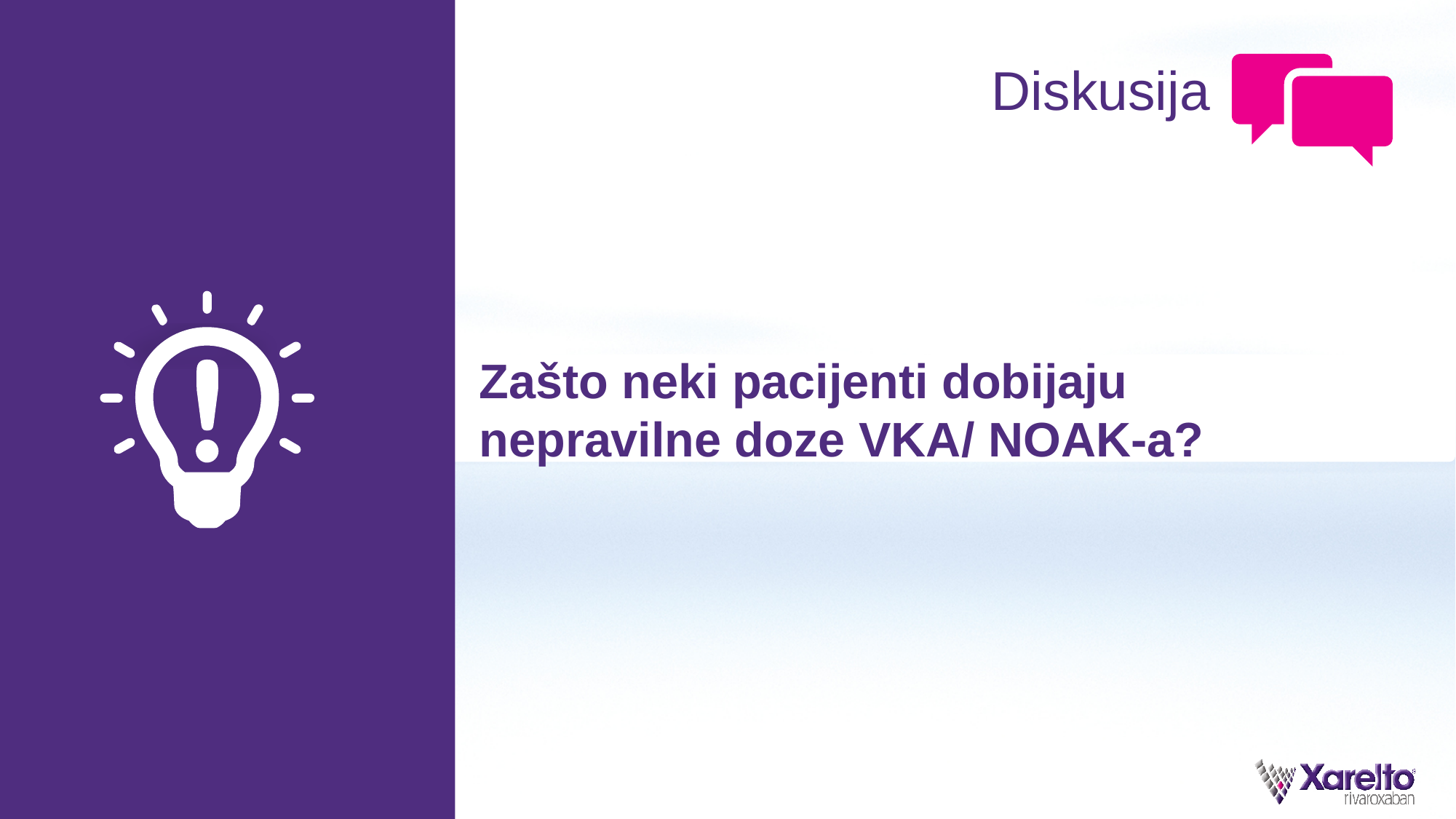

Diskusija

Zašto neki pacijenti dobijaju nepravilne doze VKA/ NOAK-a?